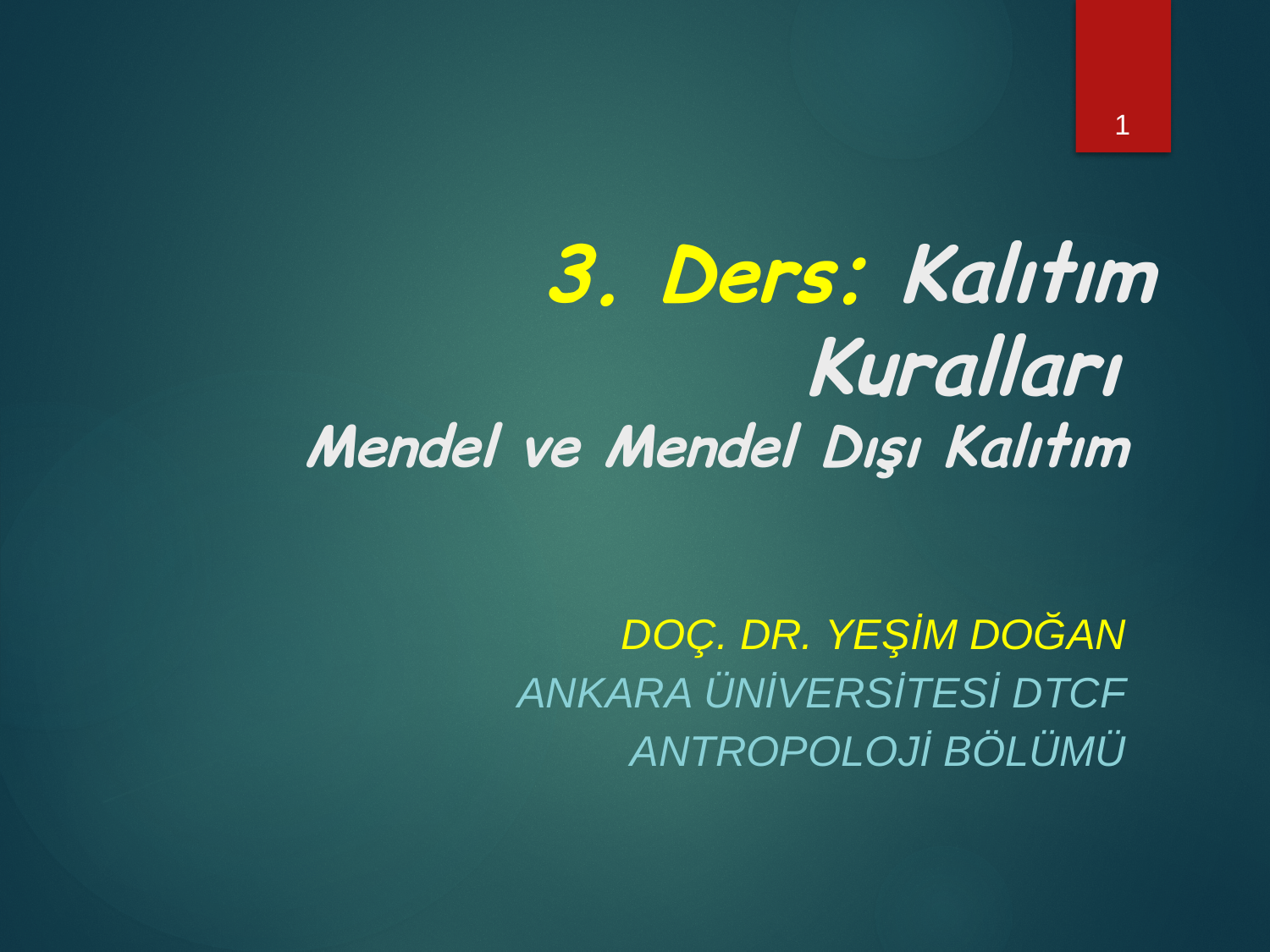

1
# 3. Ders: Kalıtım Kuralları Mendel ve Mendel Dışı Kalıtım

Doç. Dr. Yeşim Doğan
Ankara Üniversitesi DTCF
Antropoloji Bölümü